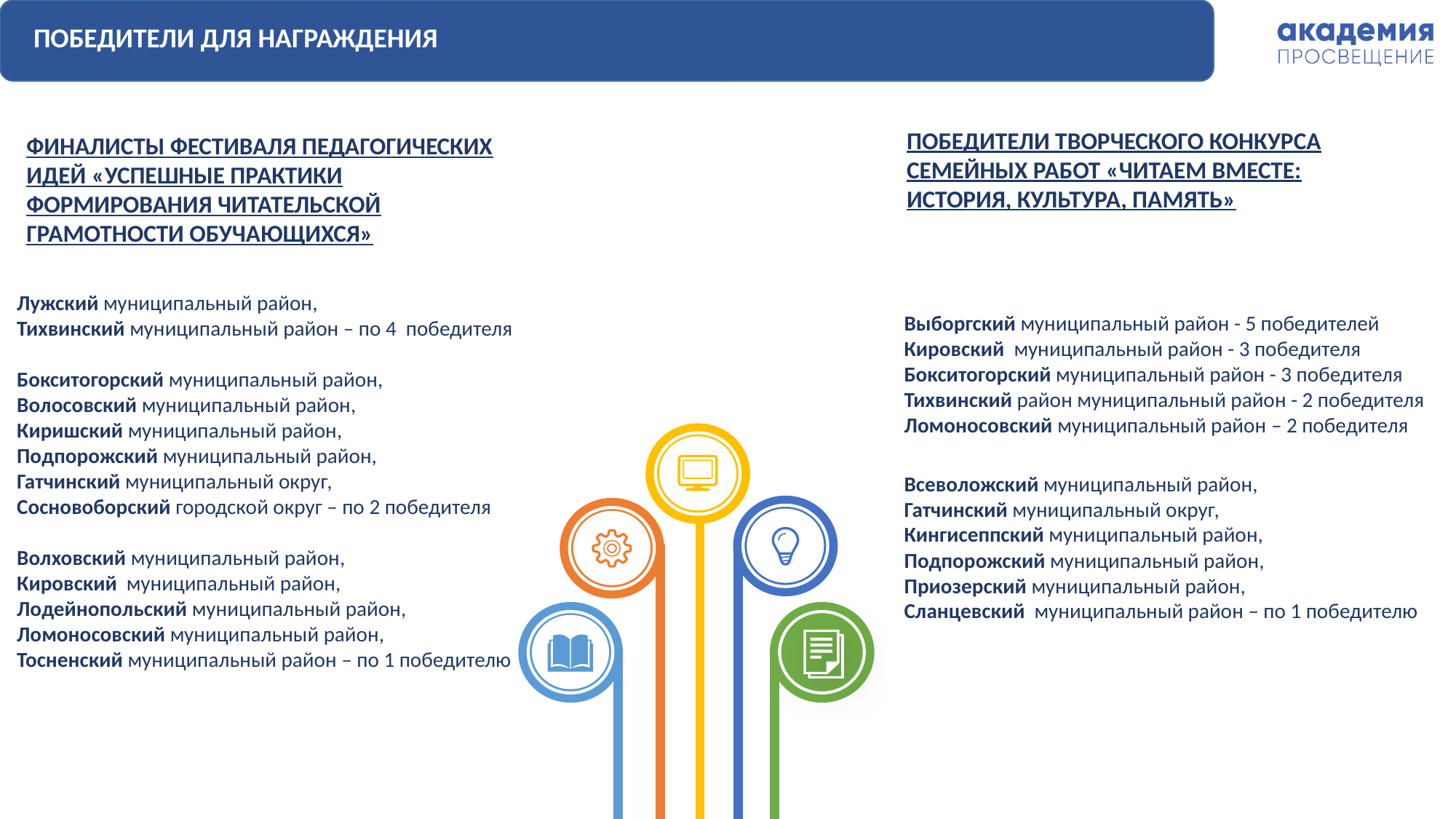

ПОБЕДИТЕЛИ ДЛЯ НАГРАЖДЕНИЯ
ПОБЕДИТЕЛИ ТВОРЧЕСКОГО КОНКУРСА СЕМЕЙНЫХ РАБОТ «ЧИТАЕМ ВМЕСТЕ: ИСТОРИЯ, КУЛЬТУРА, ПАМЯТЬ»
ФИНАЛИСТЫ ФЕСТИВАЛЯ ПЕДАГОГИЧЕСКИХ ИДЕЙ «УСПЕШНЫЕ ПРАКТИКИ ФОРМИРОВАНИЯ ЧИТАТЕЛЬСКОЙ ГРАМОТНОСТИ ОБУЧАЮЩИХСЯ»

Лужский муниципальный район,
Тихвинский муниципальный район – по 4  победителя

Бокситогорский муниципальный район,
Волосовский муниципальный район,
Киришский муниципальный район,
Подпорожский муниципальный район,
Гатчинский муниципальный округ,
Сосновоборский городской округ – по 2 победителя

Волховский муниципальный район,
Кировский  муниципальный район,
Лодейнопольский муниципальный район,
Ломоносовский муниципальный район,
Тосненский муниципальный район – по 1 победителю

Выборгский муниципальный район - 5 победителей
Кировский  муниципальный район - 3 победителя
Бокситогорский муниципальный район - 3 победителя
Тихвинский район муниципальный район - 2 победителя
Ломоносовский муниципальный район – 2 победителя

Всеволожский муниципальный район,
Гатчинский муниципальный округ,
Кингисеппский муниципальный район,
Подпорожский муниципальный район,
Приозерский муниципальный район,
Сланцевский  муниципальный район – по 1 победителю